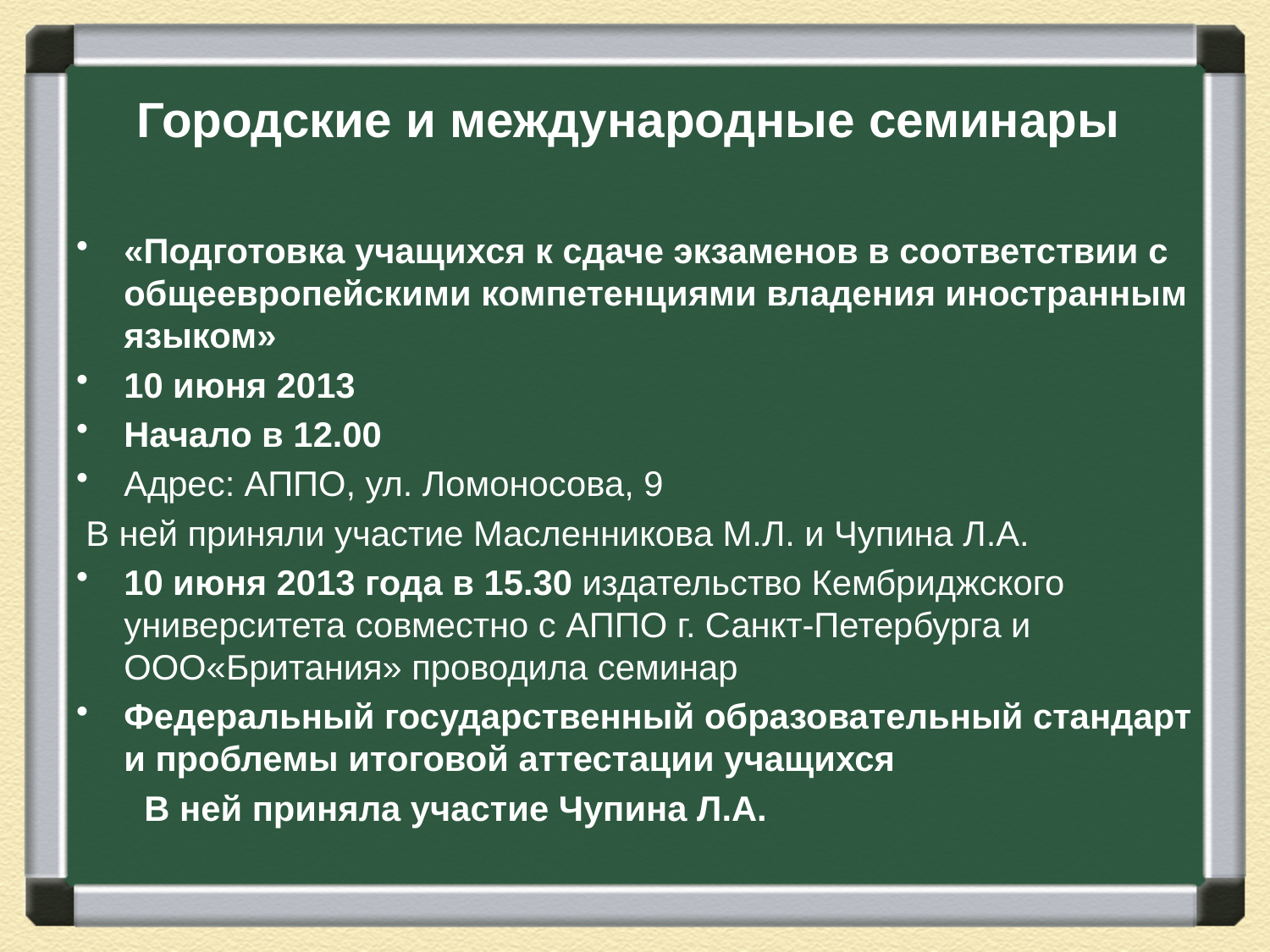

# Городские и международные семинары
«Подготовка учащихся к сдаче экзаменов в соответствии с общеевропейскими компетенциями владения иностранным языком»
10 июня 2013
Начало в 12.00
Адрес: АППО, ул. Ломоносова, 9
 В ней приняли участие Масленникова М.Л. и Чупина Л.А.
10 июня 2013 года в 15.30 издательство Кембриджского университета совместно с АППО г. Санкт-Петербурга и ООО«Британия» проводила семинар
Федеральный государственный образовательный стандарт
и проблемы итоговой аттестации учащихся
       В ней приняла участие Чупина Л.А.